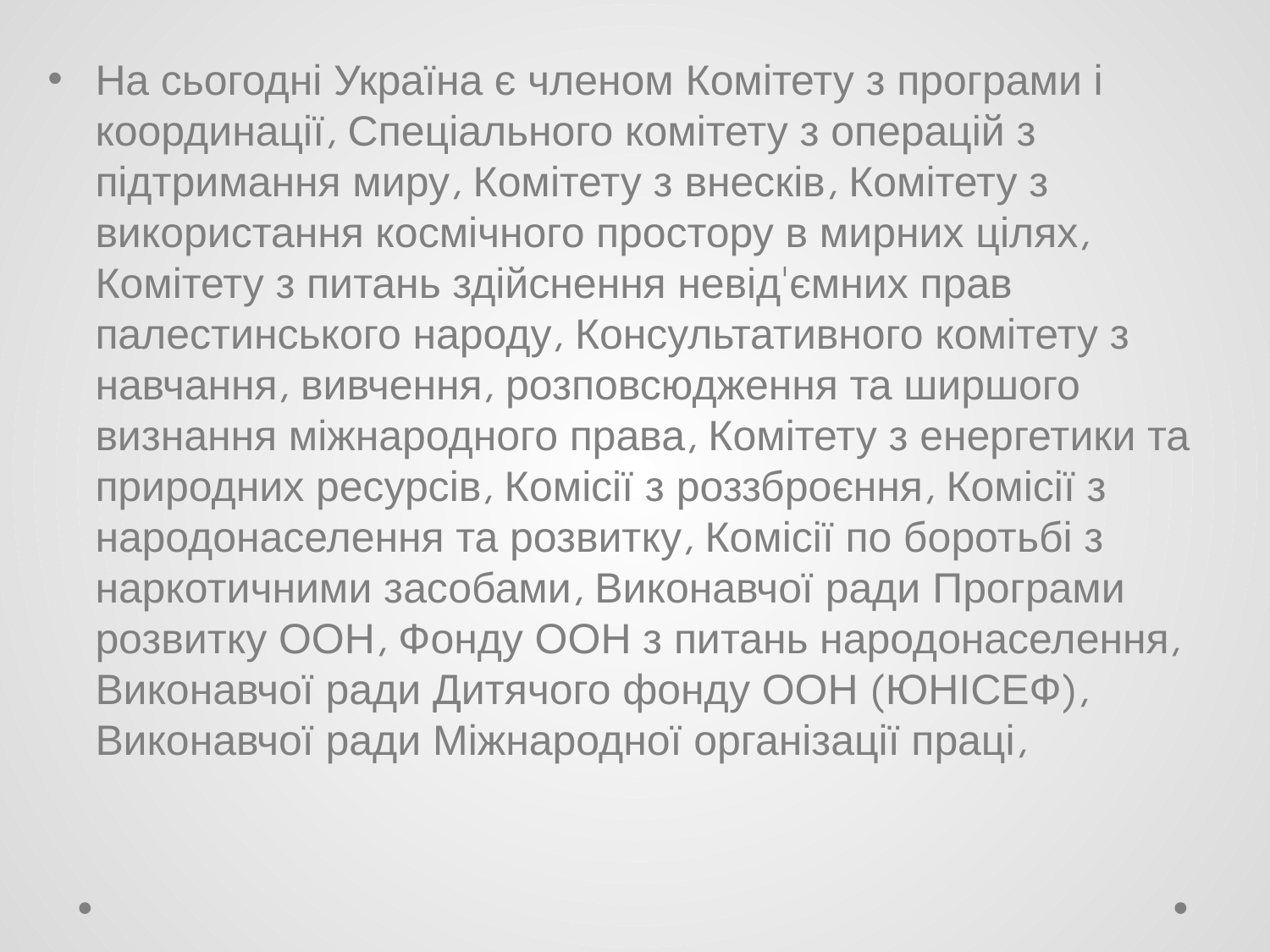

На сьогодні Україна є членом Комітету з програми і координації, Спеціального комітету з операцій з підтримання миру, Комітету з внесків, Комітету з використання космічного простору в мирних цілях, Комітету з питань здійснення невід'ємних прав палестинського народу, Консультативного комітету з навчання, вивчення, розповсюдження та ширшого визнання міжнародного права, Комітету з енергетики та природних ресурсів, Комісії з роззброєння, Комісії з народонаселення та розвитку, Комісії по боротьбі з наркотичними засобами, Виконавчої ради Програми розвитку ООН, Фонду ООН з питань народонаселення, Виконавчої ради Дитячого фонду ООН (ЮНІСЕФ), Виконавчої ради Міжнародної організації праці,